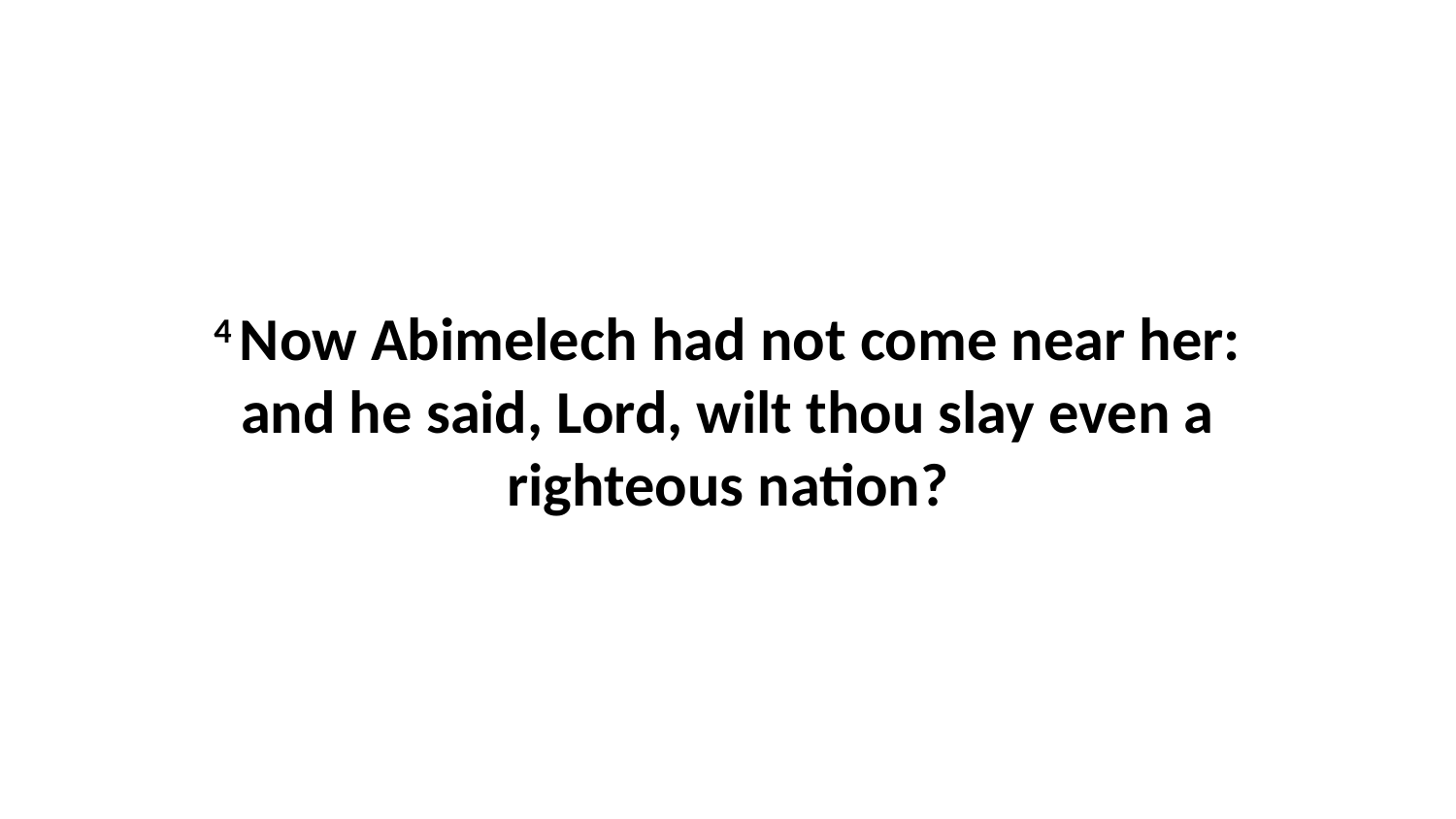

4 Now Abimelech had not come near her: and he said, Lord, wilt thou slay even a righteous nation?